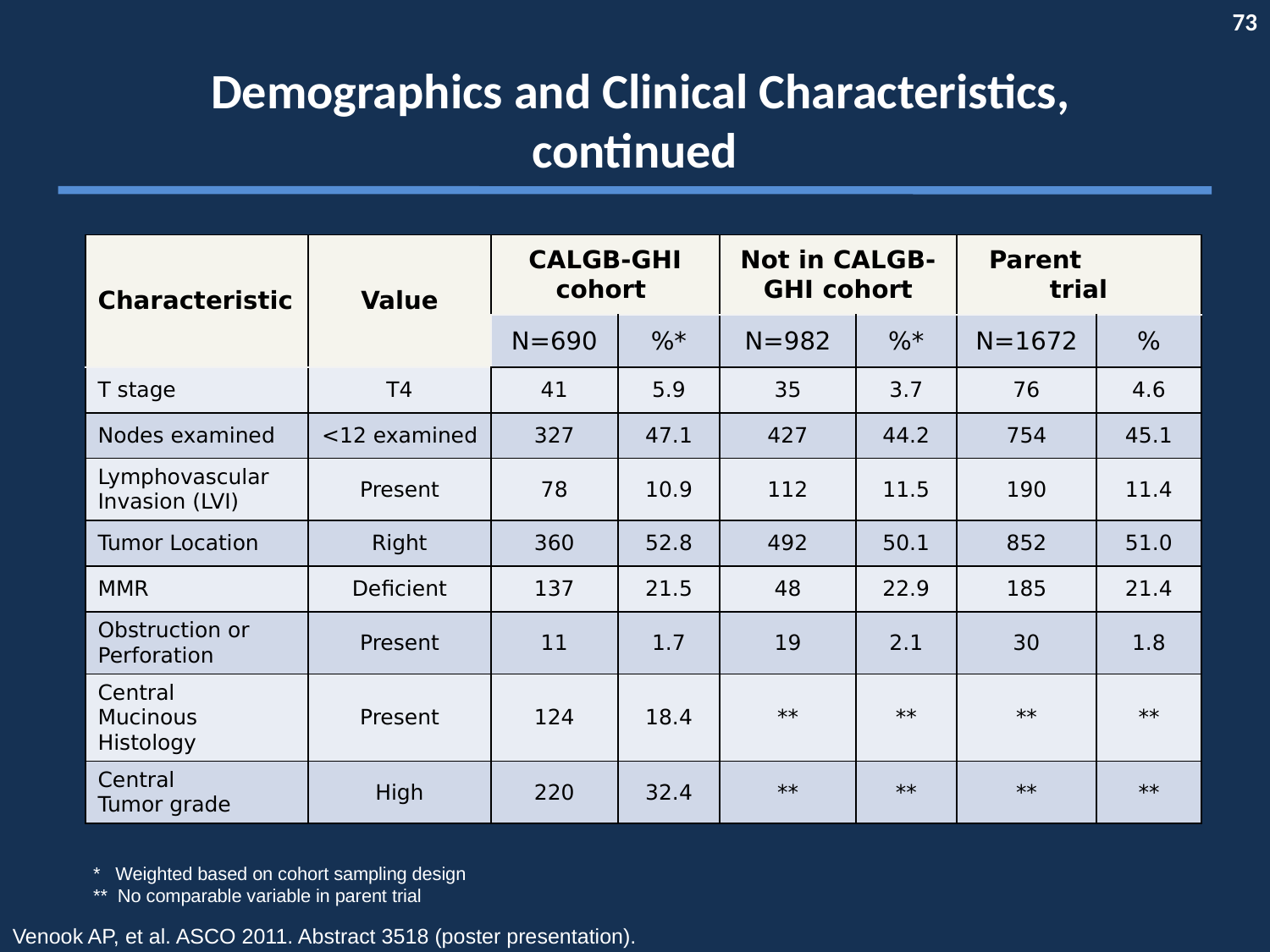

Demographics and Clinical Characteristics,
continued
| Characteristic | Value | CALGB-GHI cohort |  | Not in CALGB-GHI cohort |  | Parent trial |  |
| --- | --- | --- | --- | --- | --- | --- | --- |
|  |  | N=690 | %\* | N=982 | %\* | N=1672 | % |
| T stage | T4 | 41 | 5.9 | 35 | 3.7 | 76 | 4.6 |
| Nodes examined | <12 examined | 327 | 47.1 | 427 | 44.2 | 754 | 45.1 |
| Lymphovascular Invasion (LVI) | Present | 78 | 10.9 | 112 | 11.5 | 190 | 11.4 |
| Tumor Location | Right | 360 | 52.8 | 492 | 50.1 | 852 | 51.0 |
| MMR | Deficient | 137 | 21.5 | 48 | 22.9 | 185 | 21.4 |
| Obstruction or Perforation | Present | 11 | 1.7 | 19 | 2.1 | 30 | 1.8 |
| Central Mucinous Histology | Present | 124 | 18.4 | \*\* | \*\* | \*\* | \*\* |
| Central Tumor grade | High | 220 | 32.4 | \*\* | \*\* | \*\* | \*\* |
*   Weighted based on cohort sampling design
**  No comparable variable in parent trial
Venook AP, et al. ASCO 2011. Abstract 3518 (poster presentation).